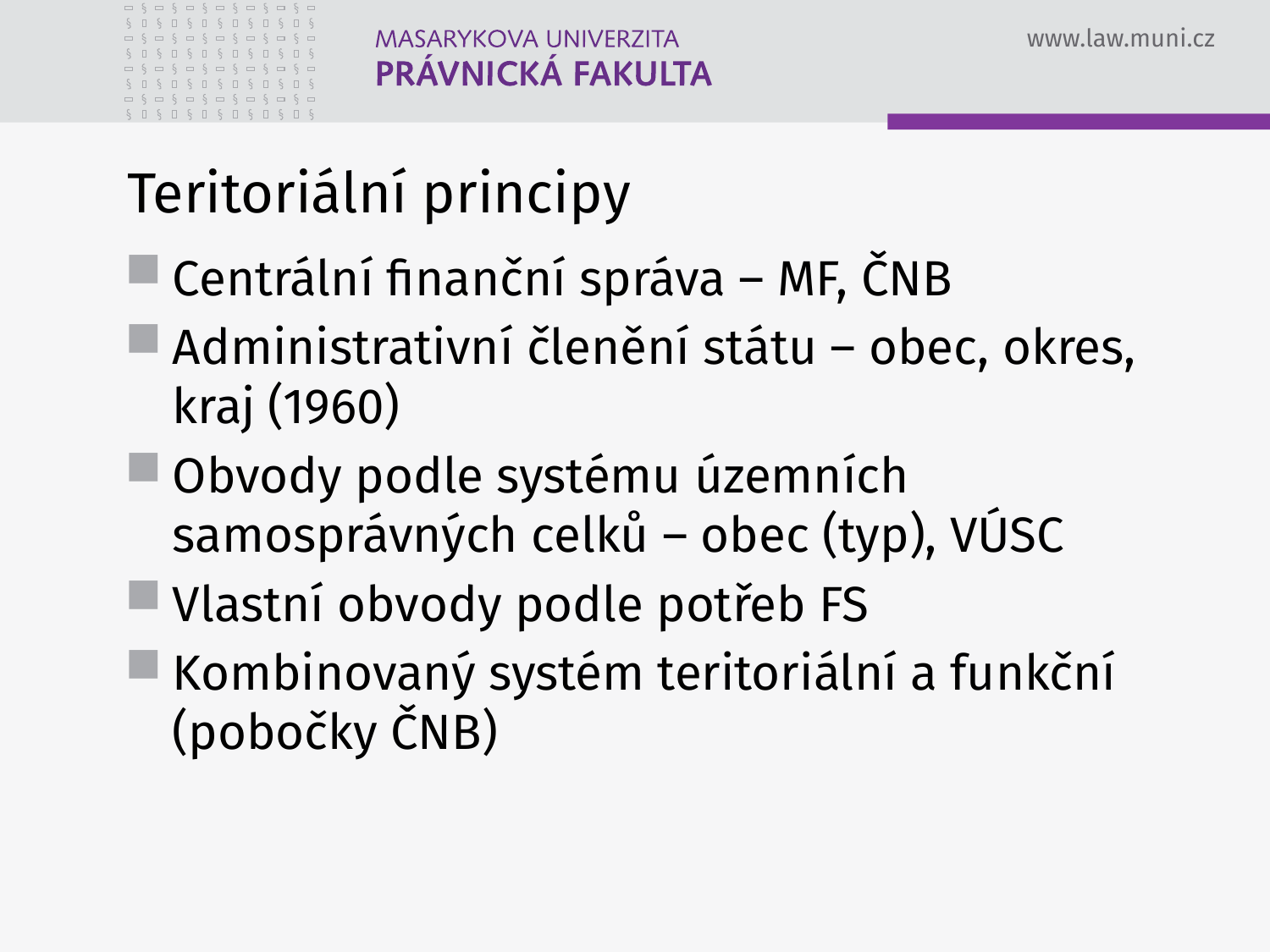

# Teritoriální principy
Centrální finanční správa – MF, ČNB
Administrativní členění státu – obec, okres, kraj (1960)
Obvody podle systému územních samosprávných celků – obec (typ), VÚSC
Vlastní obvody podle potřeb FS
Kombinovaný systém teritoriální a funkční (pobočky ČNB)